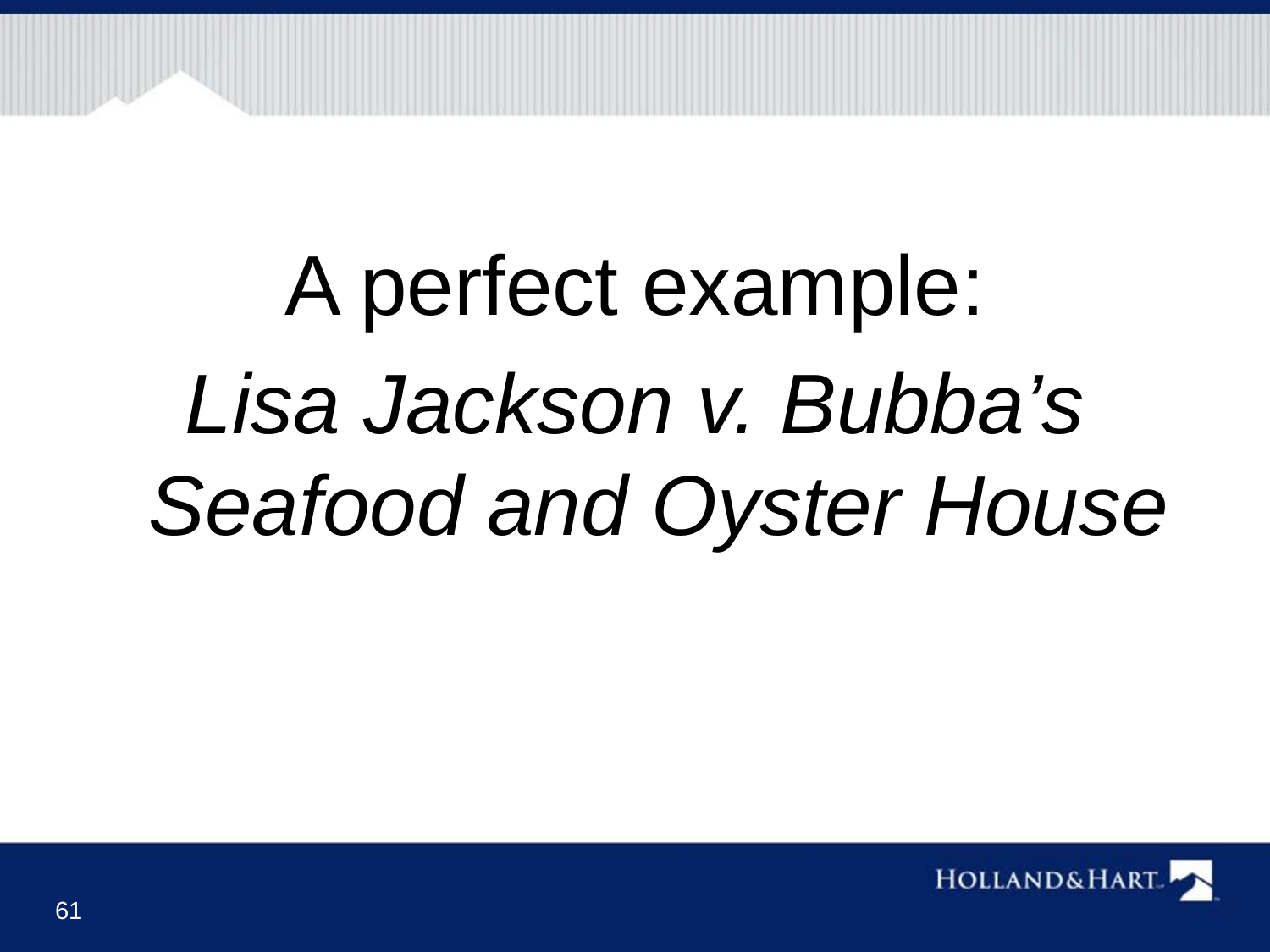

#

A perfect example:
Lisa Jackson v. Bubba’s Seafood and Oyster House
61